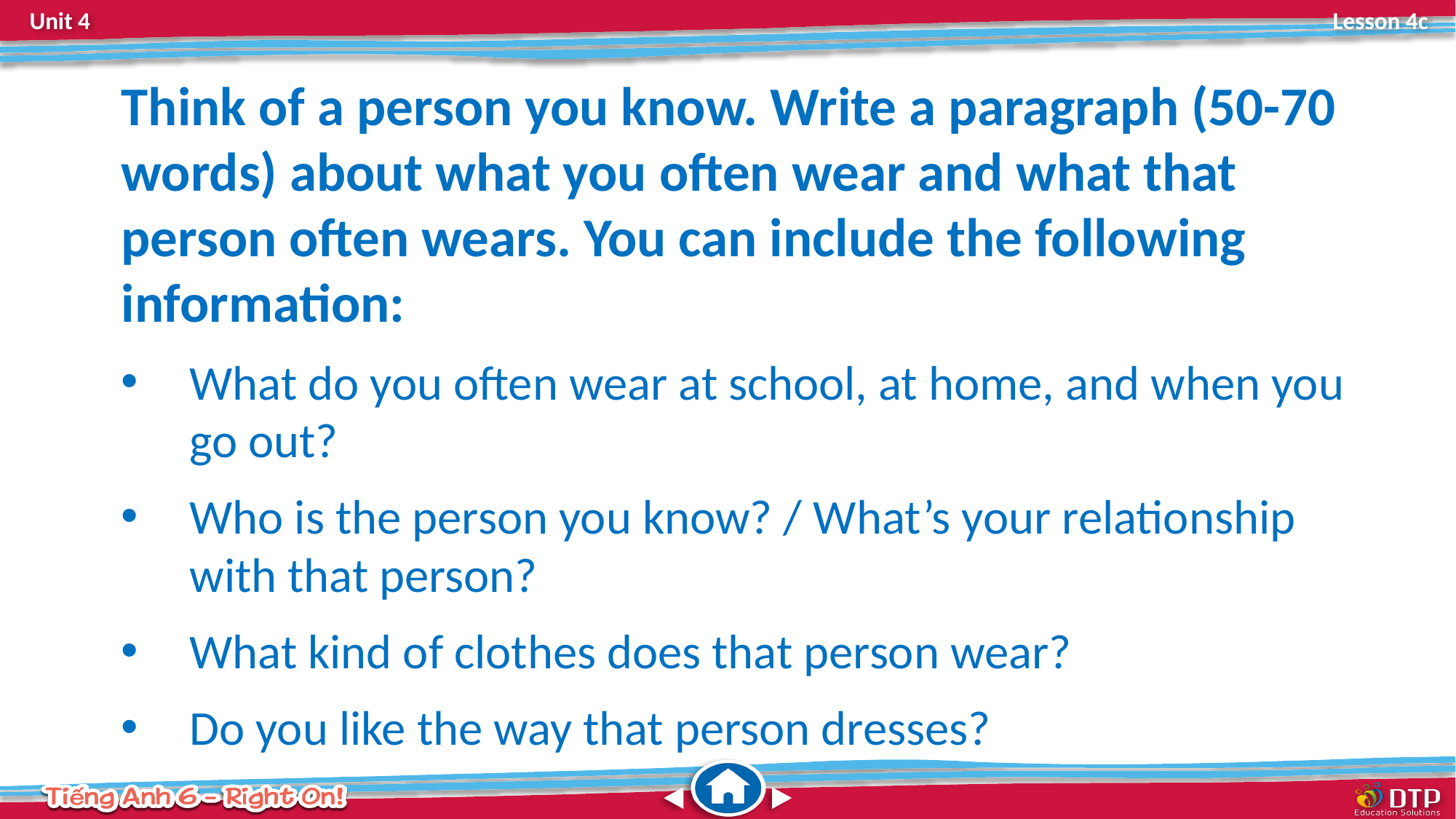

Think of a person you know. Write a paragraph (50-70 words) about what you often wear and what that person often wears. You can include the following information:
What do you often wear at school, at home, and when you go out?
Who is the person you know? / What’s your relationship with that person?
What kind of clothes does that person wear?
Do you like the way that person dresses?